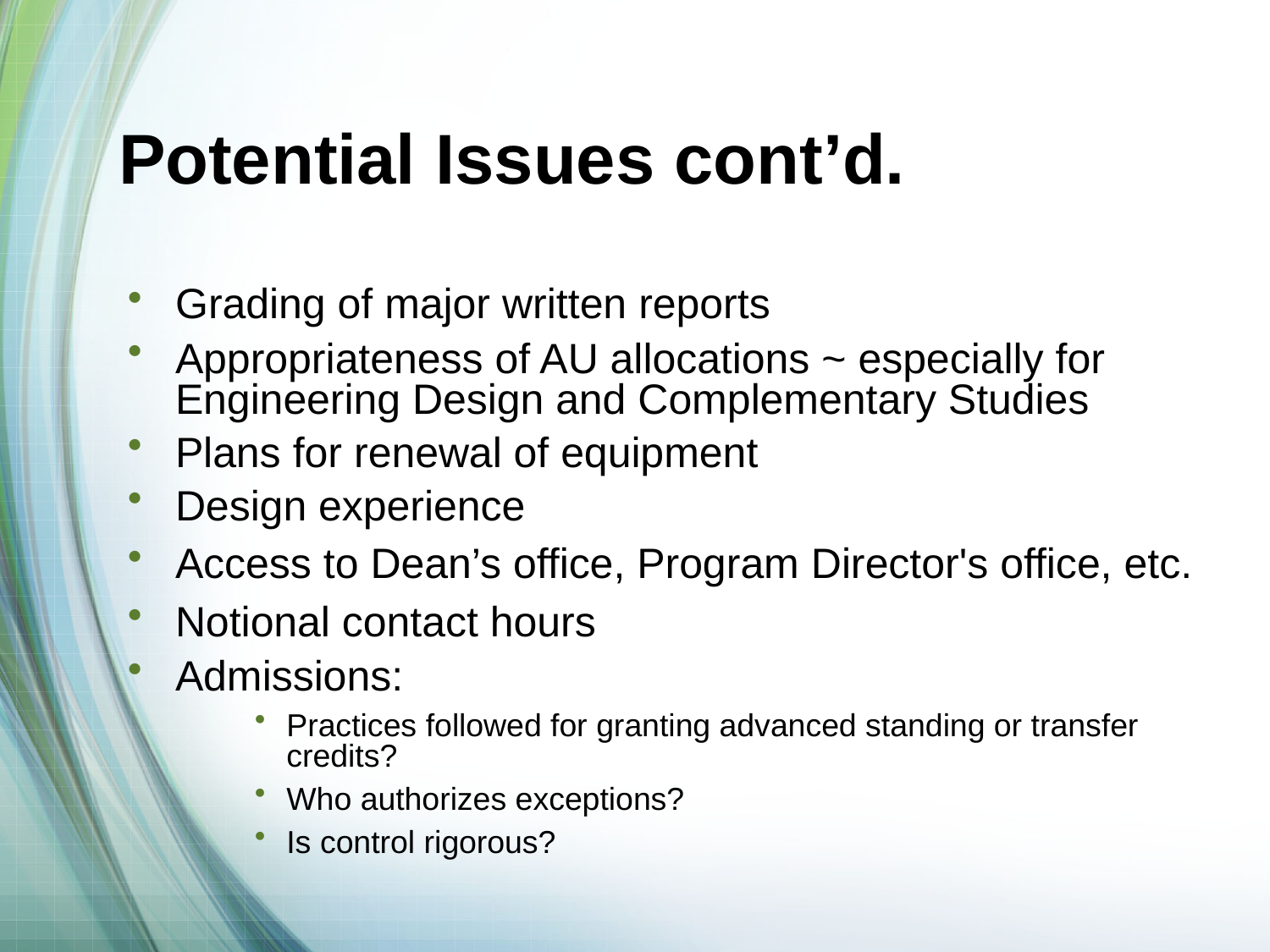

# Potential Issues cont’d.
Grading of major written reports
Appropriateness of AU allocations ~ especially for Engineering Design and Complementary Studies
Plans for renewal of equipment
Design experience
Access to Dean’s office, Program Director's office, etc.
Notional contact hours
Admissions:
Practices followed for granting advanced standing or transfer credits?
Who authorizes exceptions?
Is control rigorous?